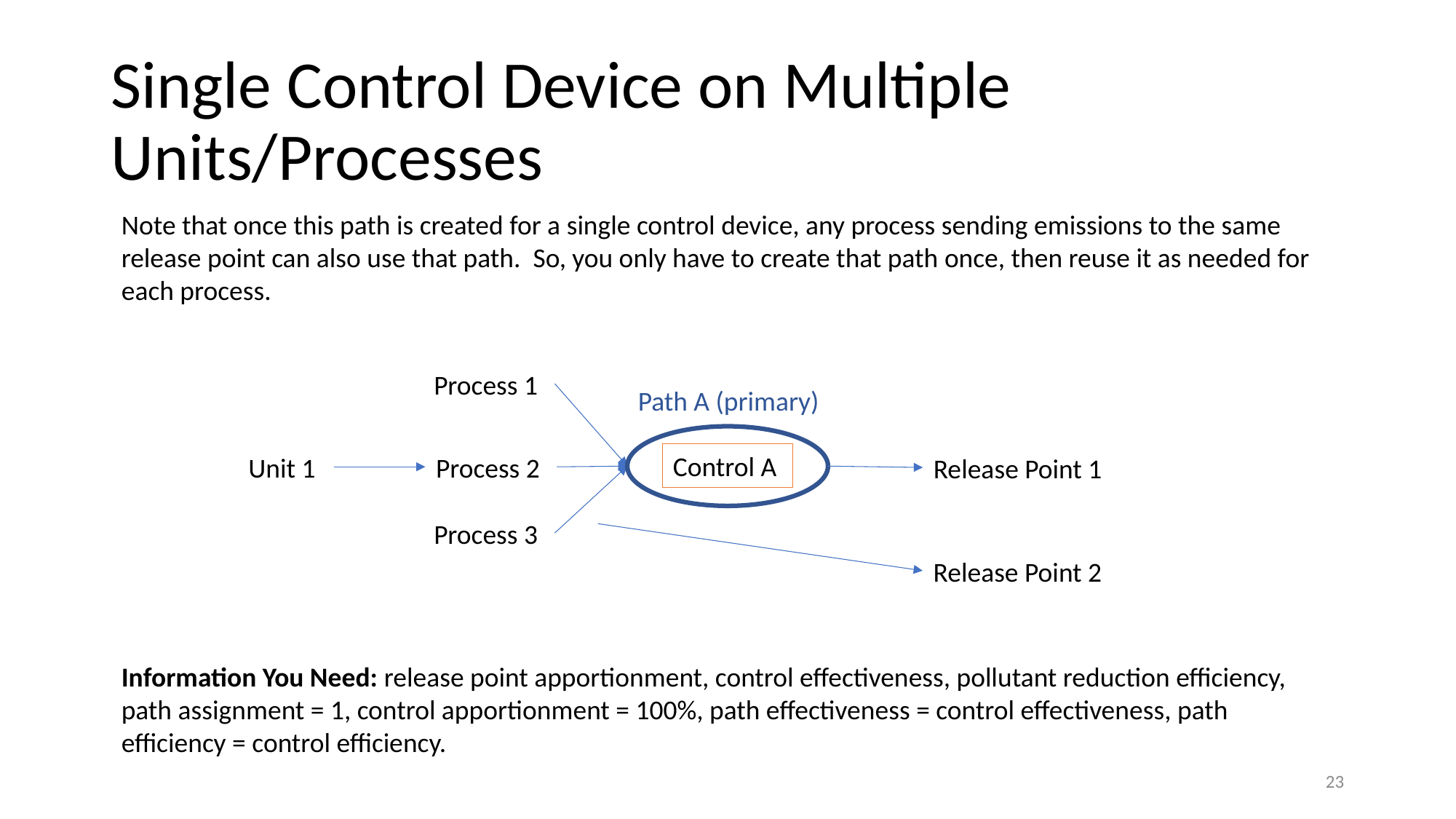

# Single Control Device on Multiple Units/Processes
Note that once this path is created for a single control device, any process sending emissions to the same release point can also use that path.  So, you only have to create that path once, then reuse it as needed for each process.

Process 1
Path A (primary)

Control A
Unit 1
Process 2
Release Point 1
Process 3
Release Point 2
Information You Need: release point apportionment, control effectiveness, pollutant reduction efficiency, path assignment = 1, control apportionment = 100%, path effectiveness = control effectiveness, path efficiency = control efficiency.
23